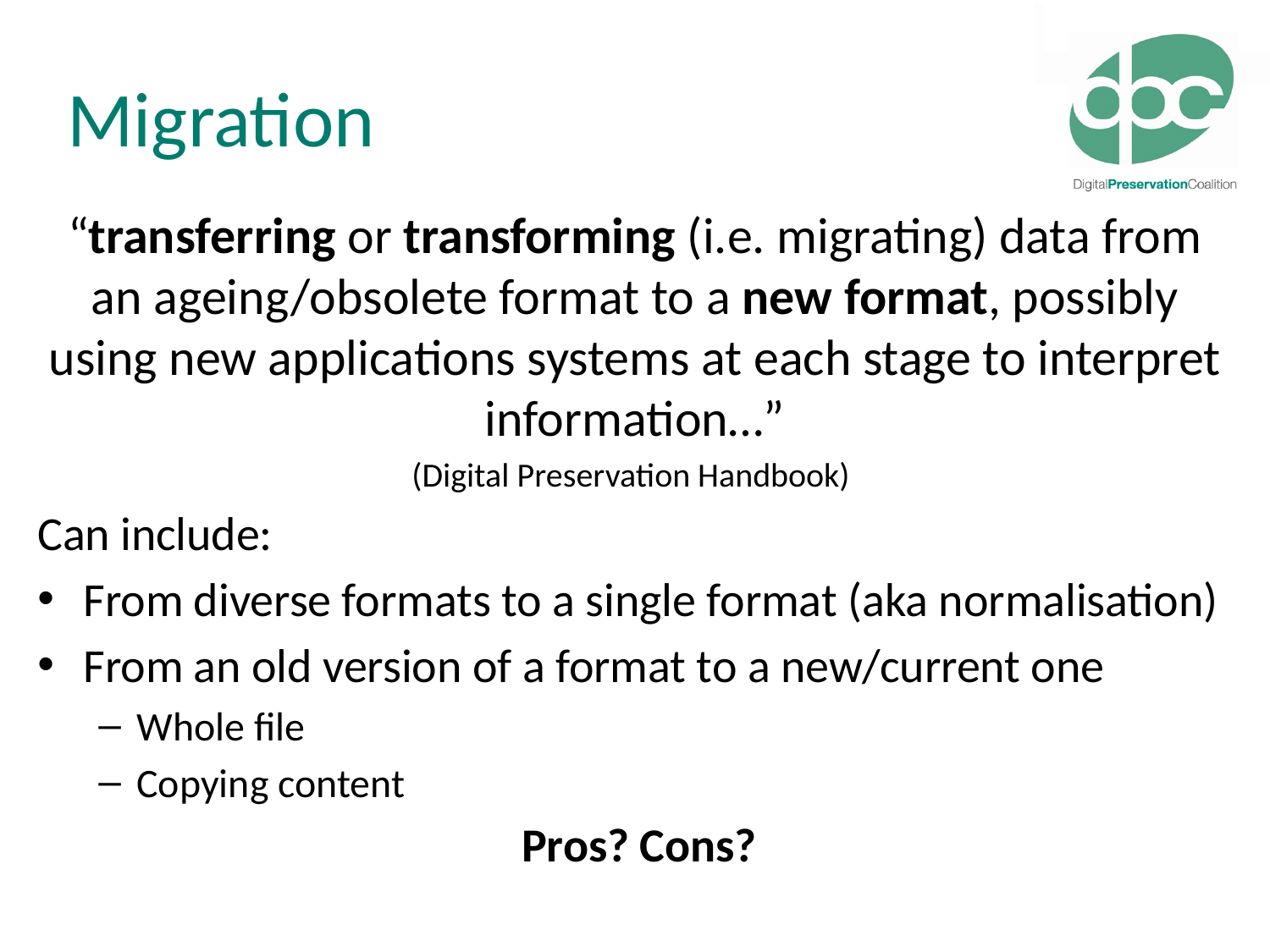

# Migration
“transferring or transforming (i.e. migrating) data from an ageing/obsolete format to a new format, possibly using new applications systems at each stage to interpret information…”
(Digital Preservation Handbook)
Can include:
From diverse formats to a single format (aka normalisation)
From an old version of a format to a new/current one
Whole file
Copying content
Pros? Cons?